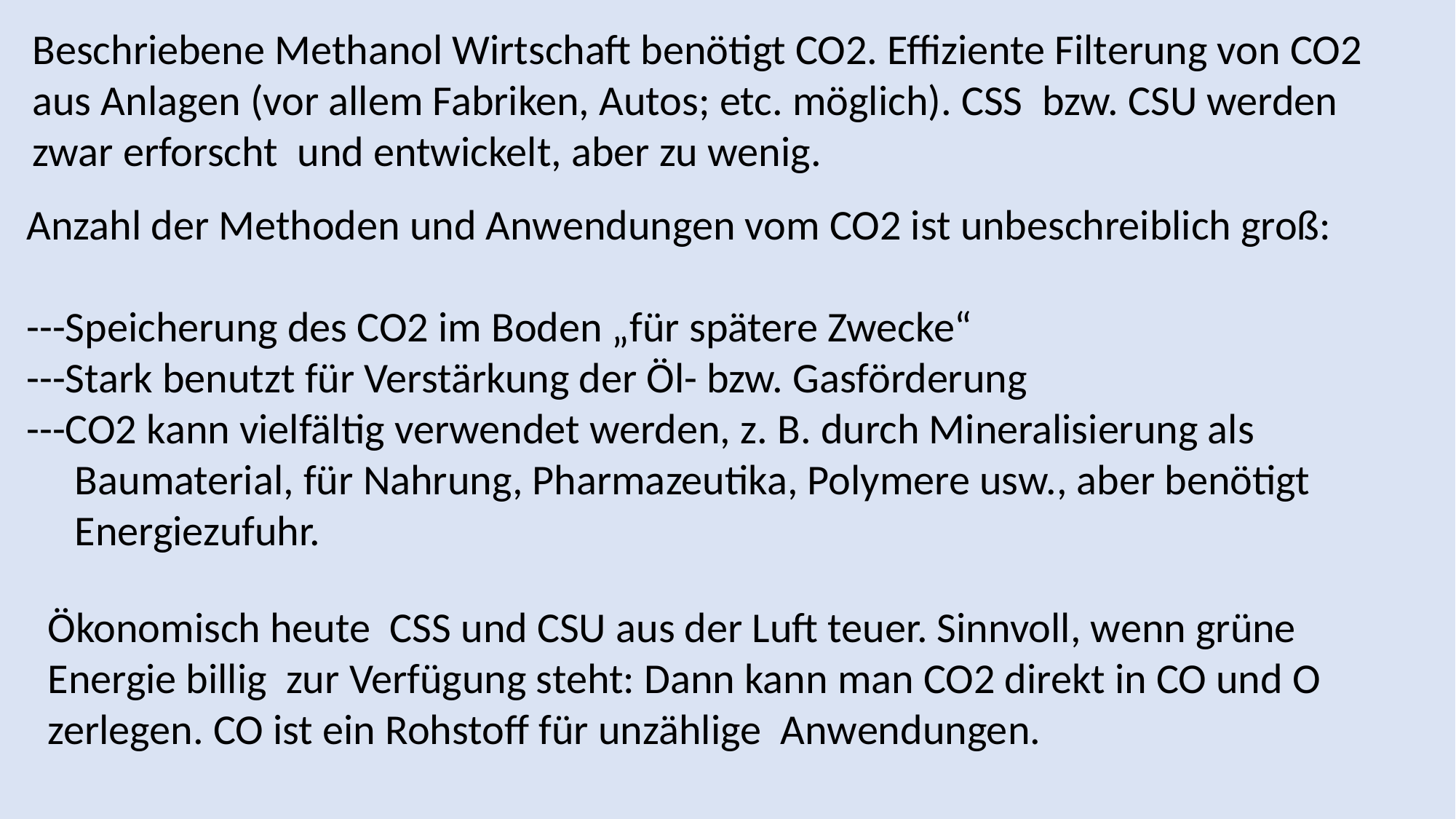

Beschriebene Methanol Wirtschaft benötigt CO2. Effiziente Filterung von CO2
aus Anlagen (vor allem Fabriken, Autos; etc. möglich). CSS  bzw. CSU werden
zwar erforscht  und entwickelt, aber zu wenig.
Anzahl der Methoden und Anwendungen vom CO2 ist unbeschreiblich groß:

---Speicherung des CO2 im Boden „für spätere Zwecke“
---Stark benutzt für Verstärkung der Öl- bzw. Gasförderung
---CO2 kann vielfältig verwendet werden, z. B. durch Mineralisierung als
     Baumaterial, für Nahrung, Pharmazeutika, Polymere usw., aber benötigt
     Energiezufuhr.

Ökonomisch heute  CSS und CSU aus der Luft teuer. Sinnvoll, wenn grüne
Energie billig  zur Verfügung steht: Dann kann man CO2 direkt in CO und O
zerlegen. CO ist ein Rohstoff für unzählige  Anwendungen.